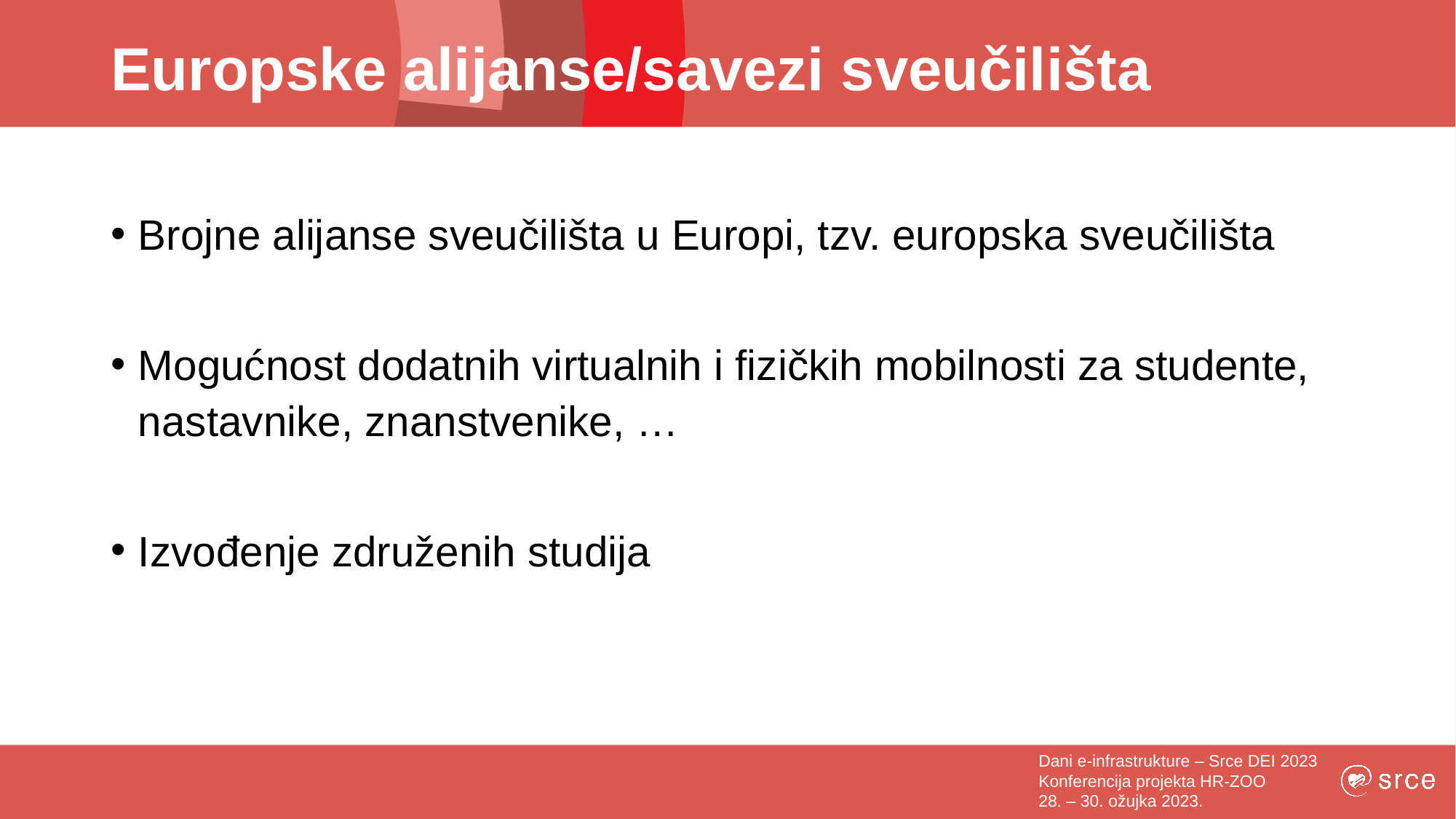

# Europske alijanse/savezi sveučilišta

Brojne alijanse sveučilišta u Europi, tzv. europska sveučilišta

Mogućnost dodatnih virtualnih i fizičkih mobilnosti za studente, nastavnike, znanstvenike, …

Izvođenje združenih studija